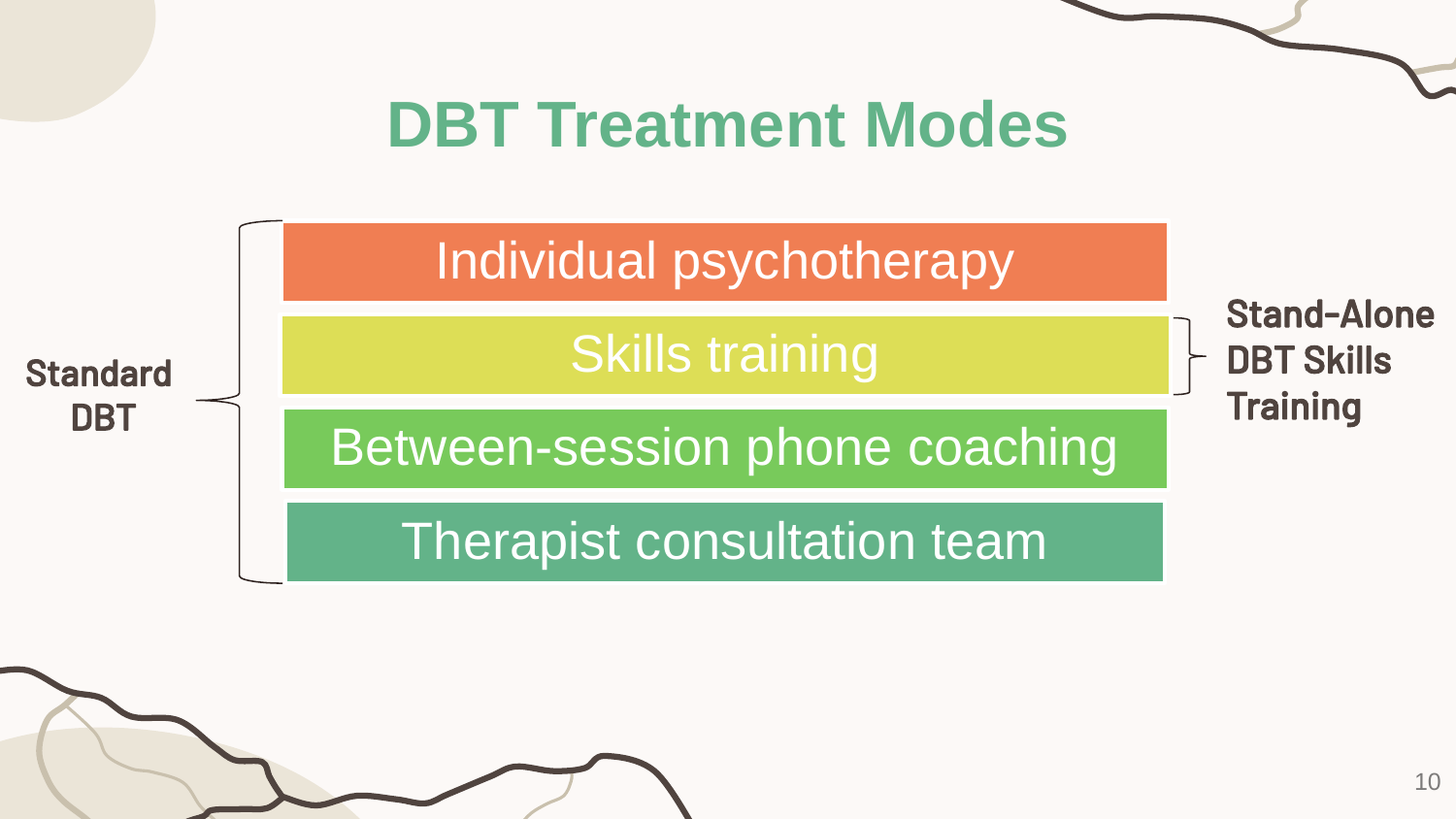

DBT Treatment Modes
Individual psychotherapy
Skills training
Between-session phone coaching
Therapist consultation team

Stand-Alone DBT Skills Training

Standard
DBT
10